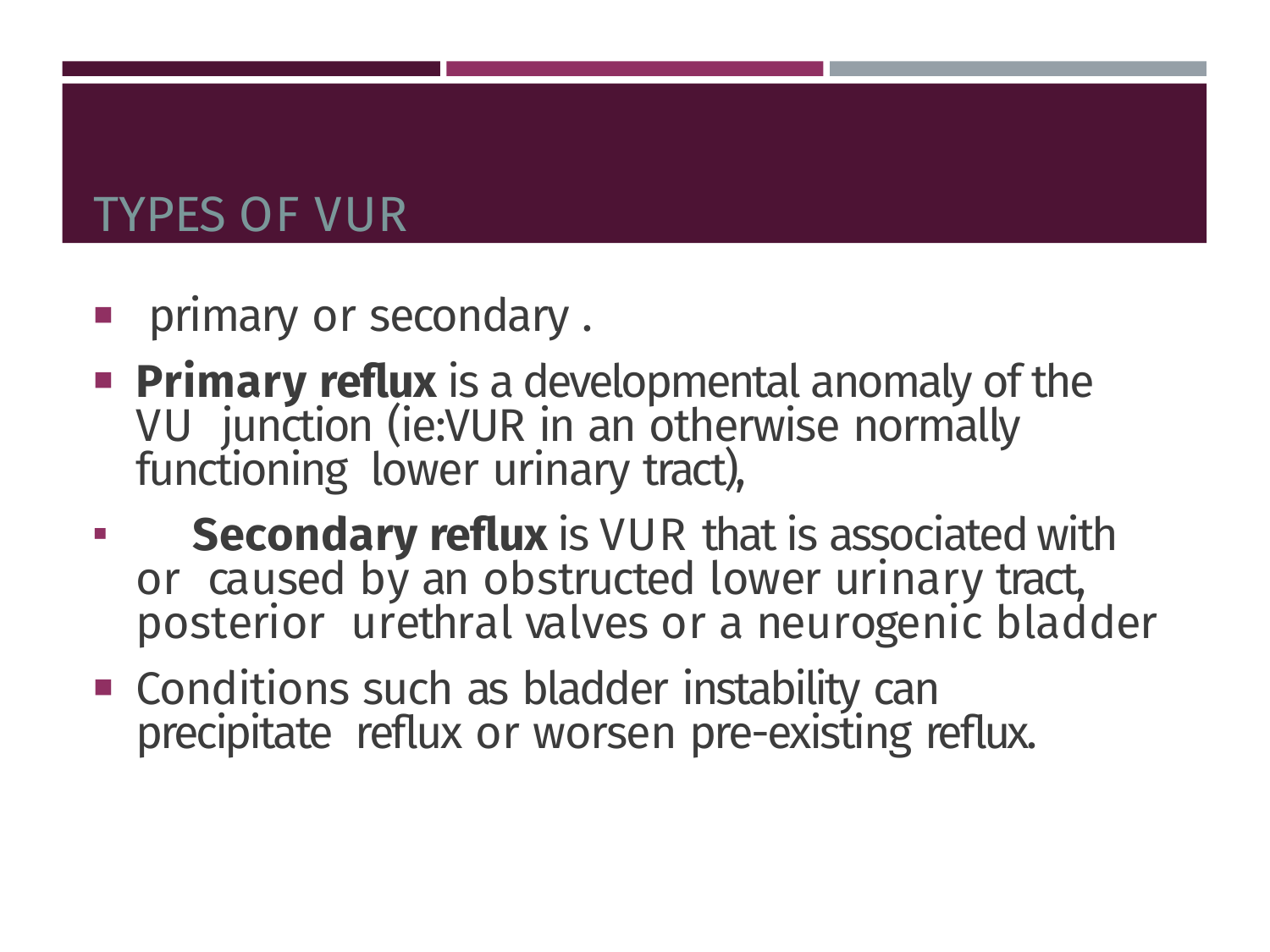

# TYPES OF VUR
primary or secondary .
Primary reflux is a developmental anomaly of the VU  junction (ie:VUR in an otherwise normally functioning  lower urinary tract),
	Secondary reflux is VUR that is associated with or  caused by an obstructed lower urinary tract,	posterior  urethral valves or a neurogenic bladder
Conditions such as bladder instability can precipitate  reflux or worsen pre-existing reflux.